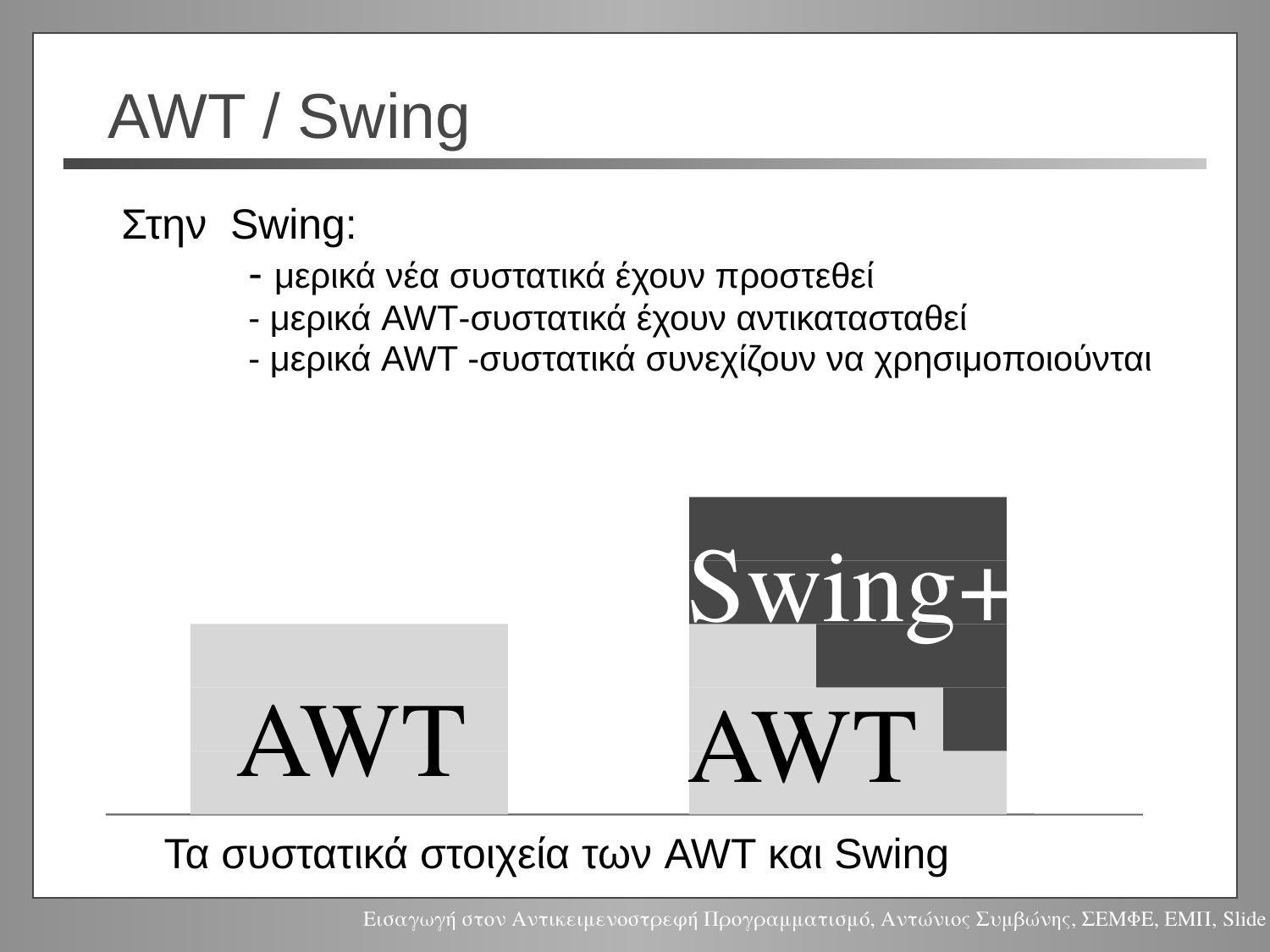

# AWT / Swing
Στην  Swing:
	- μερικά νέα συστατικά έχουν προστεθεί
	- μερικά AWT-συστατικά έχουν αντικατασταθεί
	- μερικά AWT -συστατικά συνεχίζουν να χρησιμοποιούνται
Swing+
AWT

AWT

Τα συστατικά στοιχεία των AWT και Swing